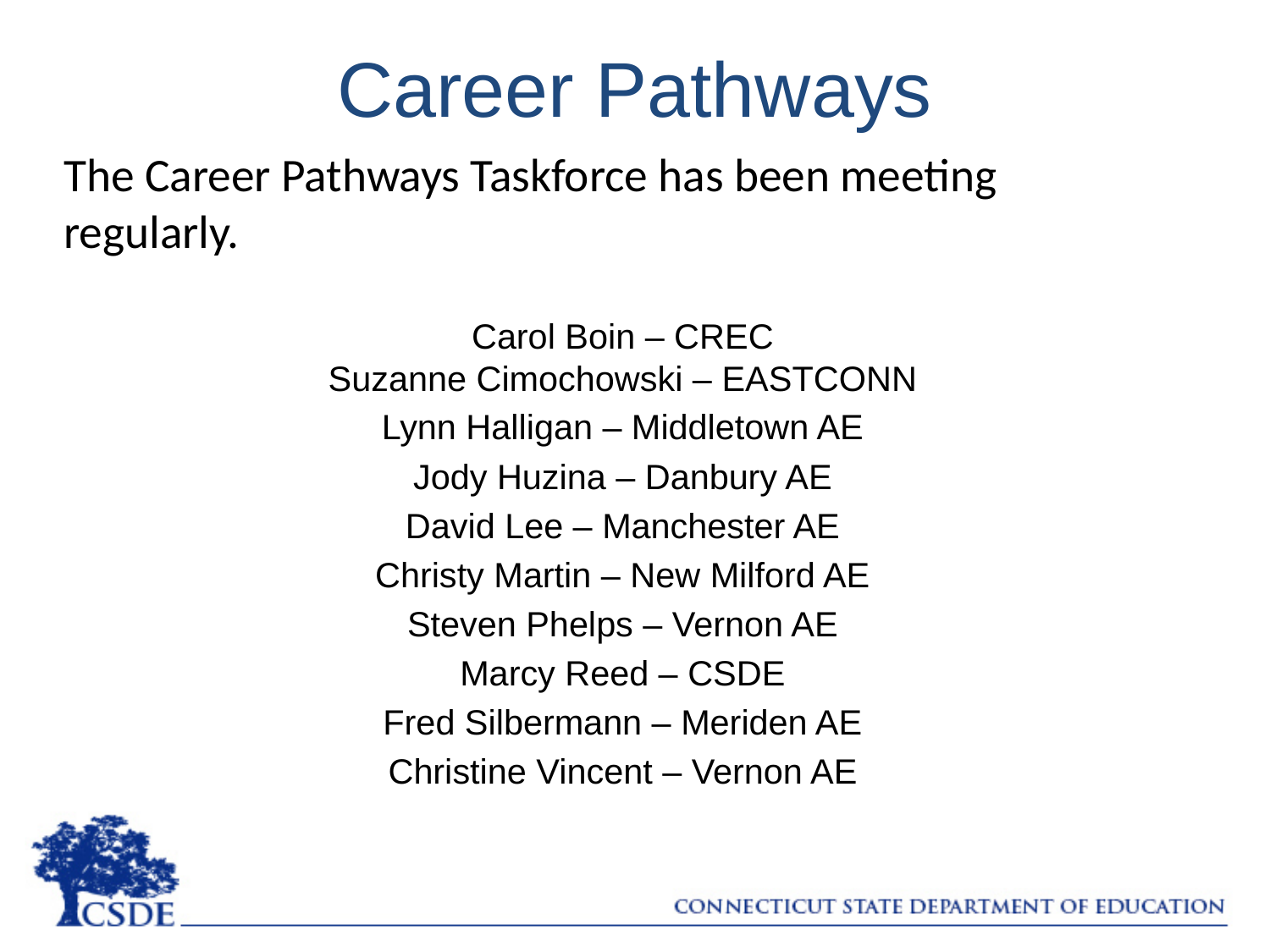

# Career Pathways
The Career Pathways Taskforce has been meeting regularly.

Carol Boin – CREC
Suzanne Cimochowski – EASTCONN
Lynn Halligan – Middletown AE
Jody Huzina – Danbury AE
David Lee – Manchester AE
Christy Martin – New Milford AE
Steven Phelps – Vernon AE
Marcy Reed – CSDE
Fred Silbermann – Meriden AE
Christine Vincent – Vernon AE